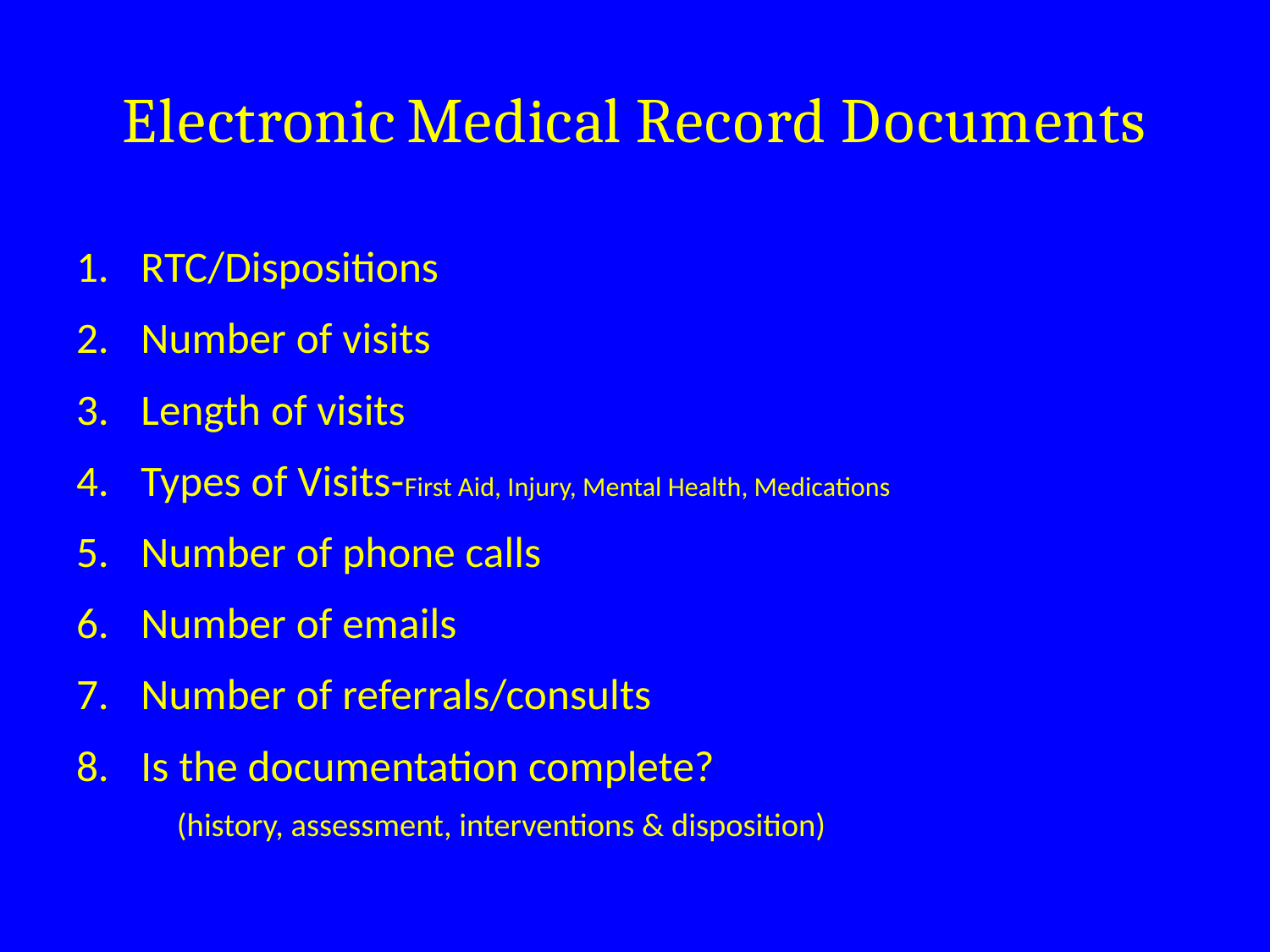

# Electronic Medical Record Documents
RTC/Dispositions
Number of visits
Length of visits
Types of Visits-First Aid, Injury, Mental Health, Medications
Number of phone calls
Number of emails
Number of referrals/consults
Is the documentation complete?
(history, assessment, interventions & disposition)